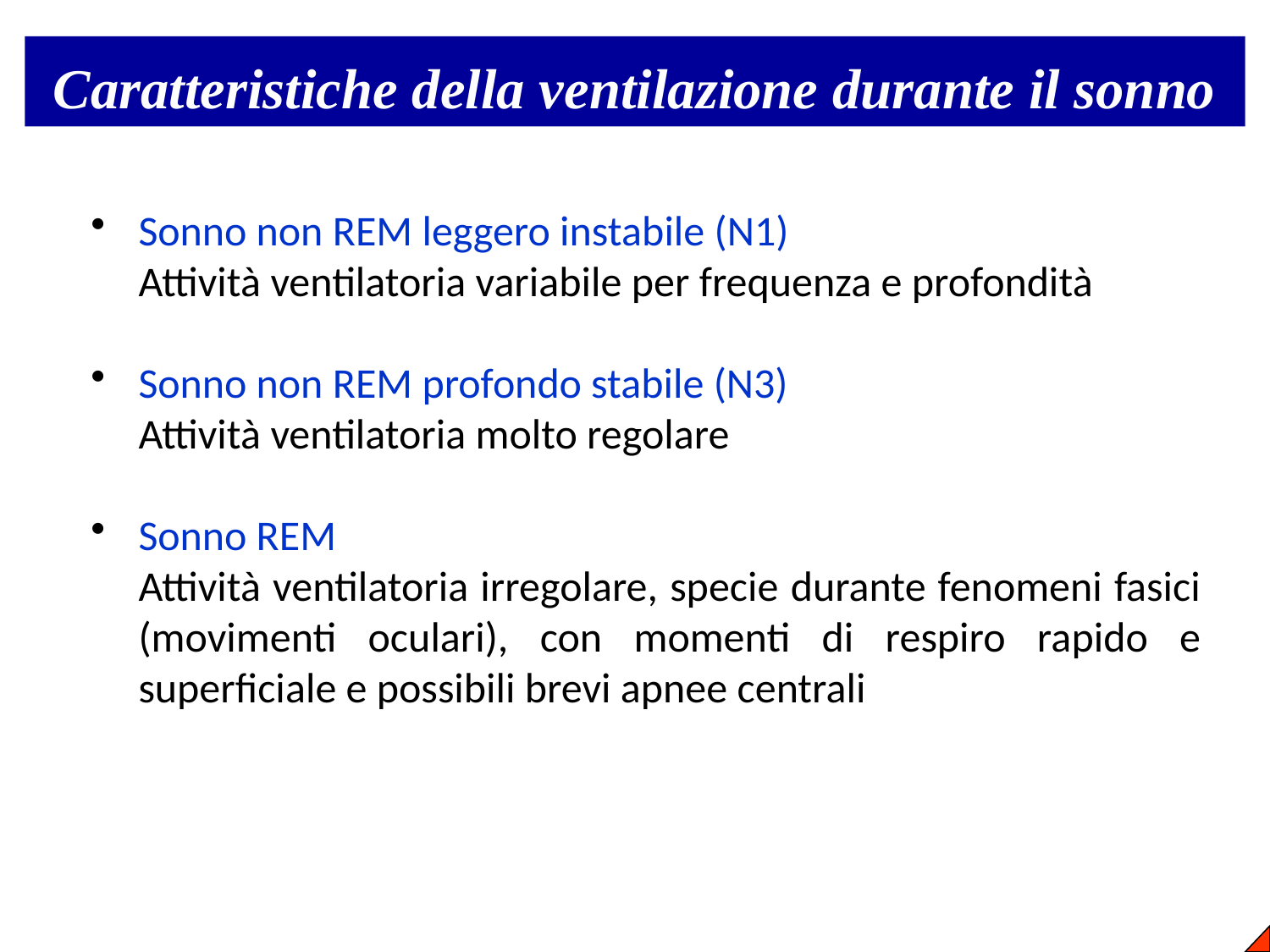

Caratteristiche della ventilazione durante il sonno
Sonno non REM leggero instabile (N1)
	Attività ventilatoria variabile per frequenza e profondità

Sonno non REM profondo stabile (N3)
	Attività ventilatoria molto regolare

Sonno REM
	Attività ventilatoria irregolare, specie durante fenomeni fasici (movimenti oculari), con momenti di respiro rapido e superficiale e possibili brevi apnee centrali